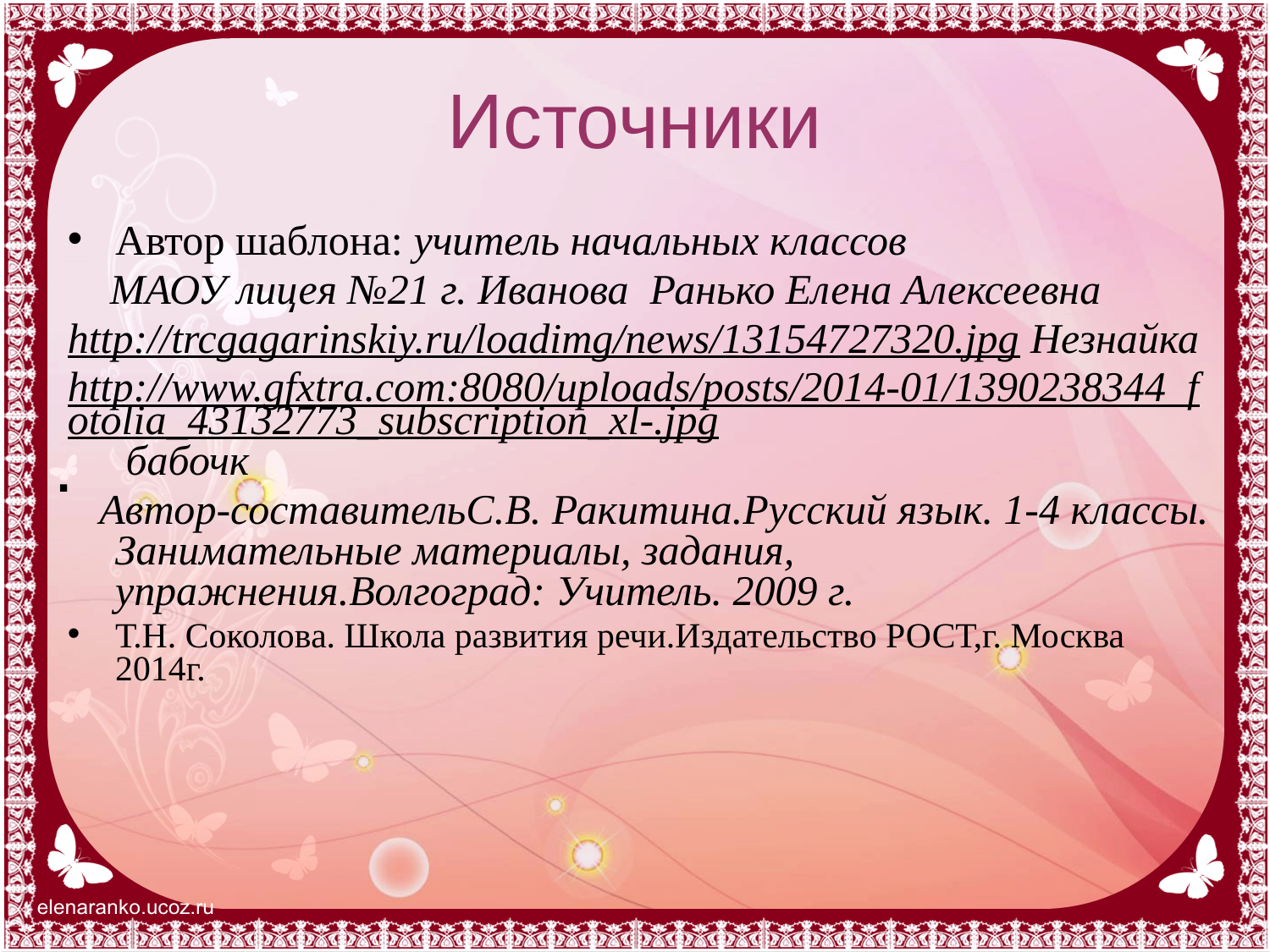

# Источники
Автор шаблона: учитель начальных классов
    МАОУ лицея №21 г. Иванова  Ранько Елена Алексеевна
http://trcgagarinskiy.ru/loadimg/news/13154727320.jpg Незнайка
http://www.gfxtra.com:8080/uploads/posts/2014-01/1390238344_fotolia_43132773_subscription_xl-.jpg бабочк
   Автор-составительС.В. Ракитина.Русский язык. 1-4 классы. Занимательные материалы, задания, упражнения.Волгоград: Учитель. 2009 г.
Т.Н. Соколова. Школа развития речи.Издательство РОСТ,г. Москва 2014г.

.